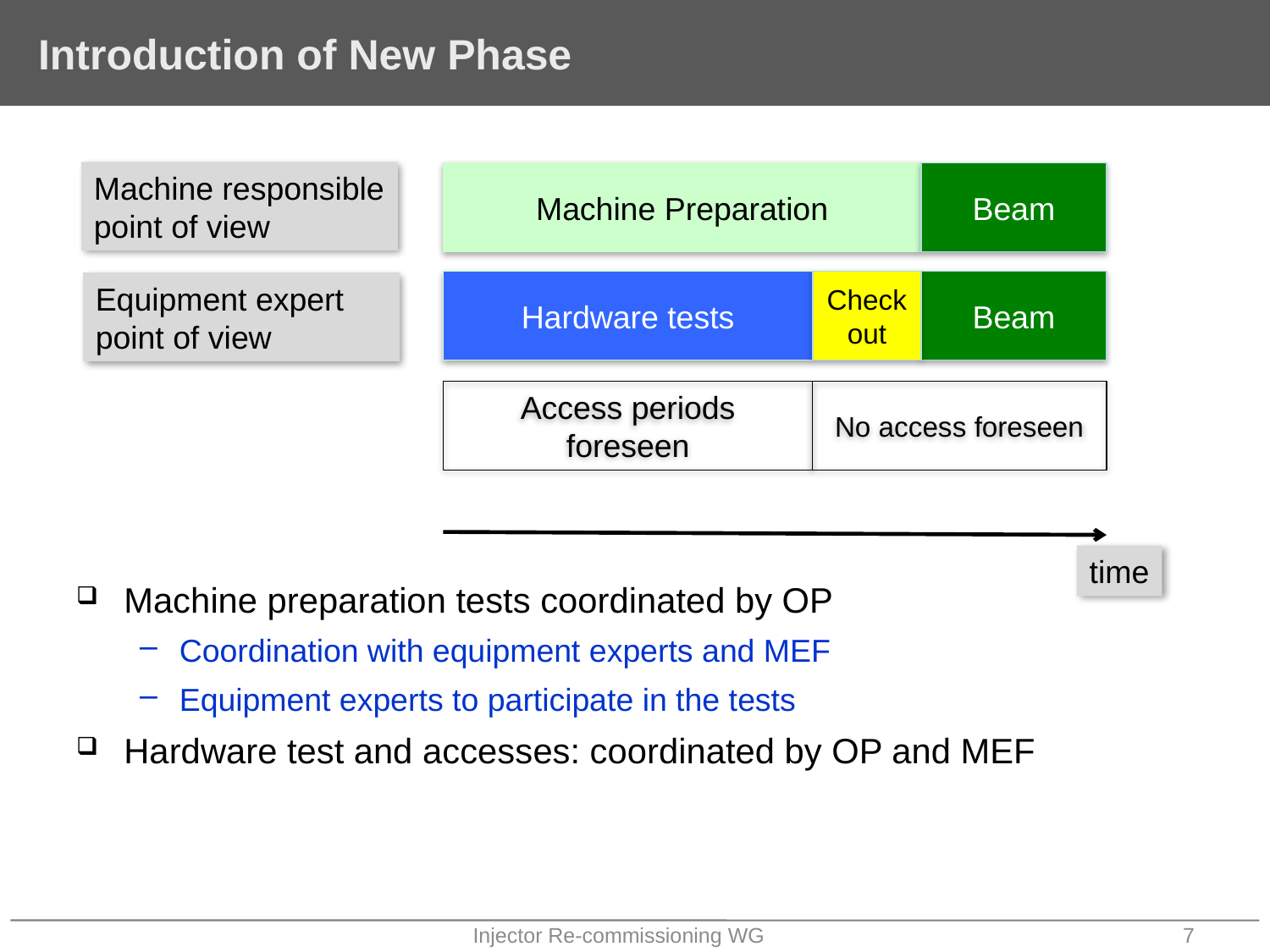

# Introduction of New Phase

Machine preparation tests coordinated by OP
Coordination with equipment experts and MEF
Equipment experts to participate in the tests
Hardware test and accesses: coordinated by OP and MEF

Machine responsible point of view
Machine Preparation
Beam
Hardware tests
Checkout
Beam
Equipment expert point of view
Access periods foreseen
No access foreseen
time
Injector Re-commissioning WG
7